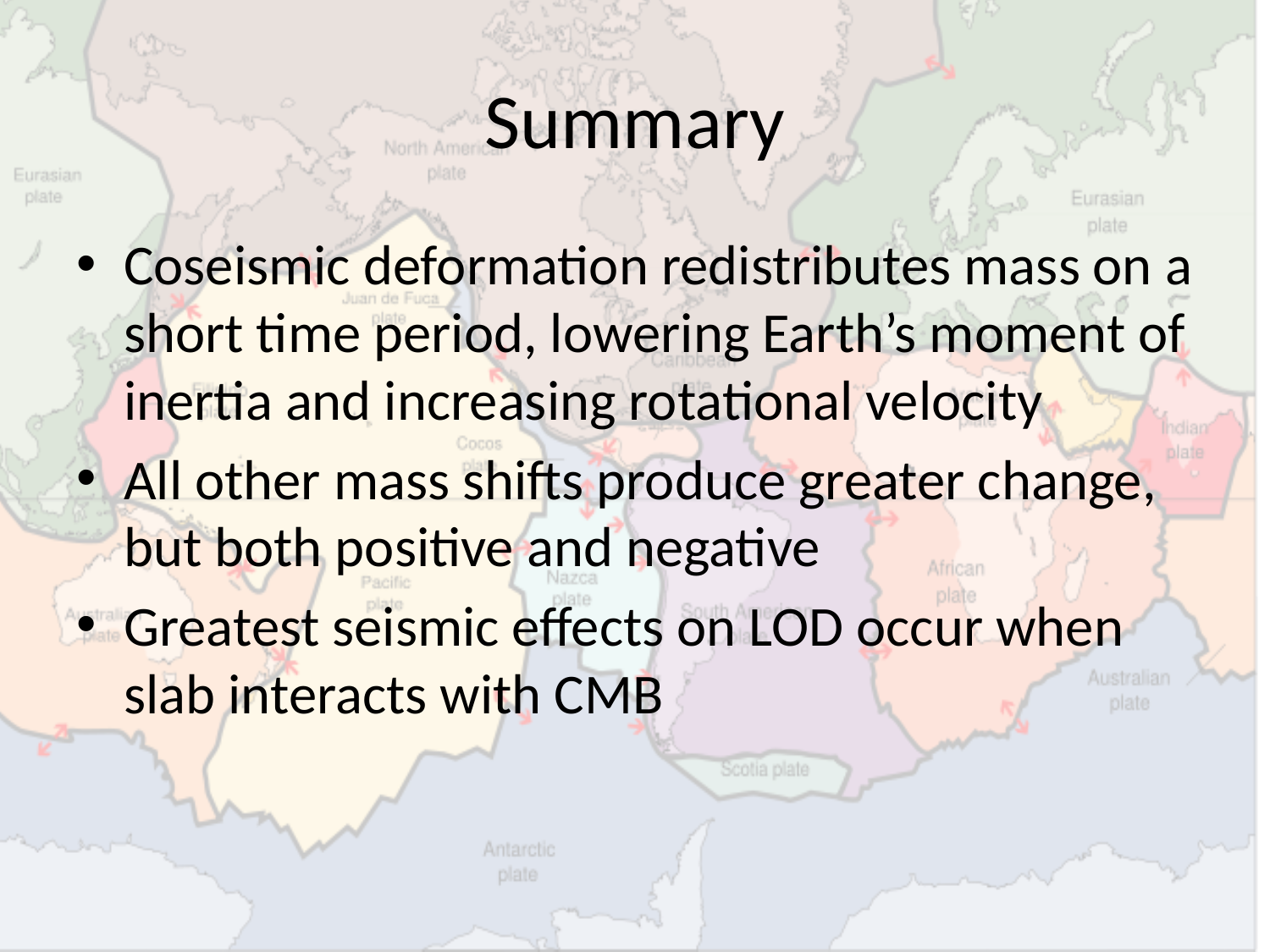

# Summary
Coseismic deformation redistributes mass on a short time period, lowering Earth’s moment of inertia and increasing rotational velocity
All other mass shifts produce greater change, but both positive and negative
Greatest seismic effects on LOD occur when slab interacts with CMB